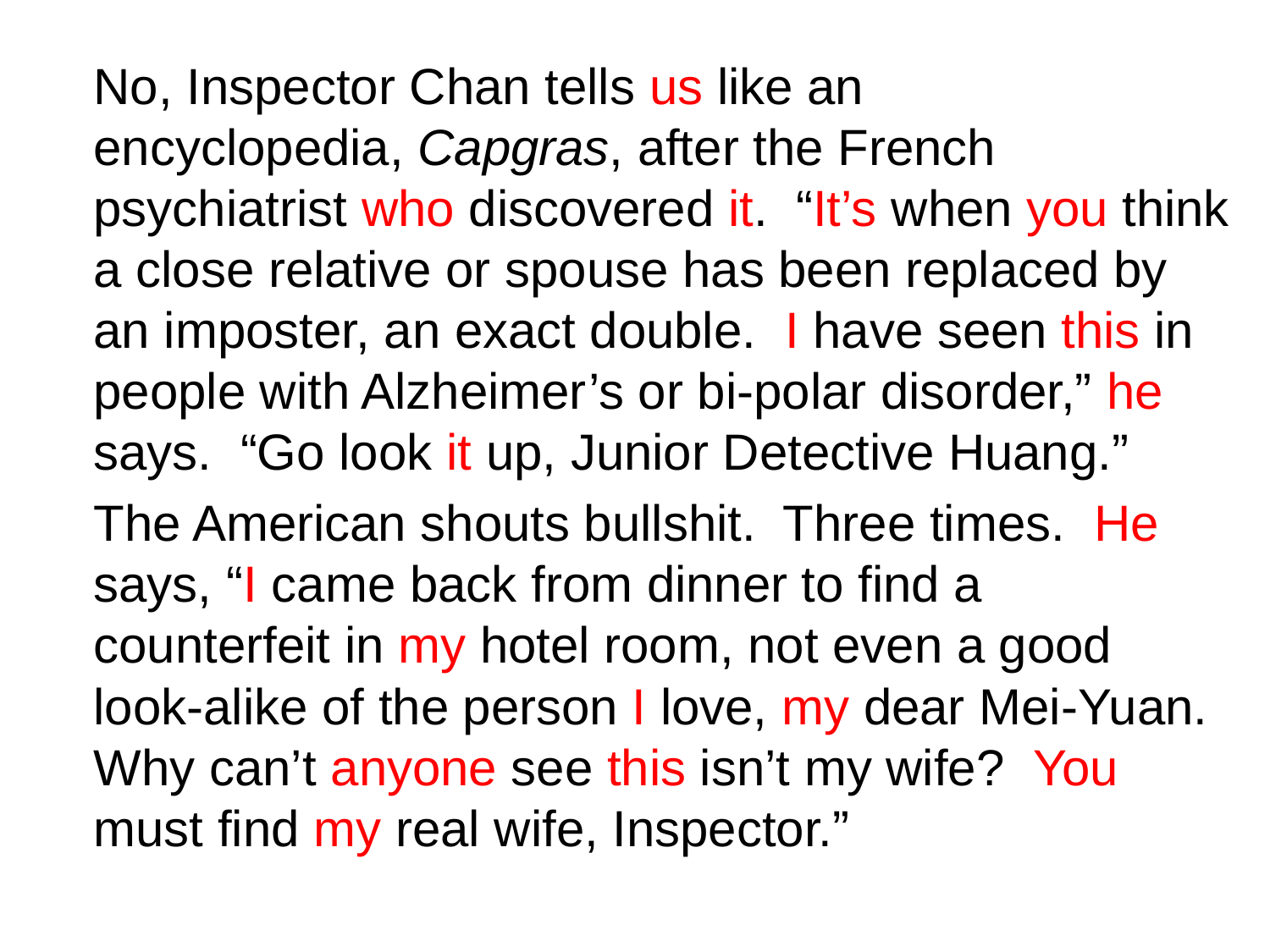

No, Inspector Chan tells us like an encyclopedia, Capgras, after the French psychiatrist who discovered it.  “It’s when you think a close relative or spouse has been replaced by an imposter, an exact double.  I have seen this in people with Alzheimer’s or bi-polar disorder,” he says.  “Go look it up, Junior Detective Huang.”
The American shouts bullshit.  Three times.  He says, “I came back from dinner to find a counterfeit in my hotel room, not even a good look-alike of the person I love, my dear Mei-Yuan.  Why can’t anyone see this isn’t my wife?  You must find my real wife, Inspector.”